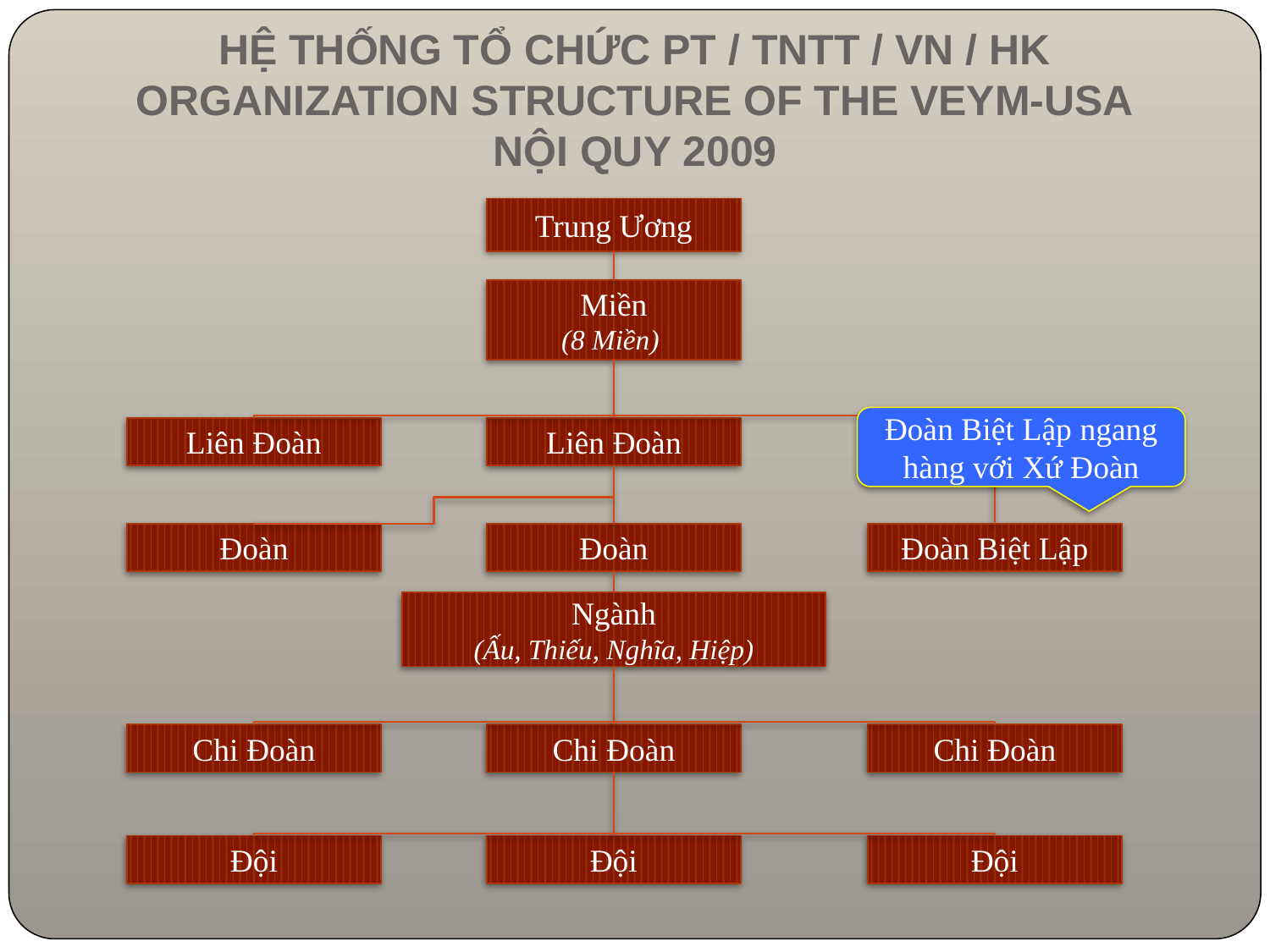

# HỆ THỐNG TỔ CHỨC PT / TNTT / VN / HK ORGANIZATION STRUCTURE OF THE VEYM-USA NỘI QUY 2009
Trung Ương
Miền
(8 Miền)
Đoàn Biệt Lập ngang hàng với Xứ Đoàn
Liên Đoàn
Liên Đoàn
Đoàn
Đoàn
Đoàn Biệt Lập
Ngành
(Ấu, Thiếu, Nghĩa, Hiệp)
Chi Đoàn
Chi Đoàn
Chi Đoàn
Đội
Đội
Đội